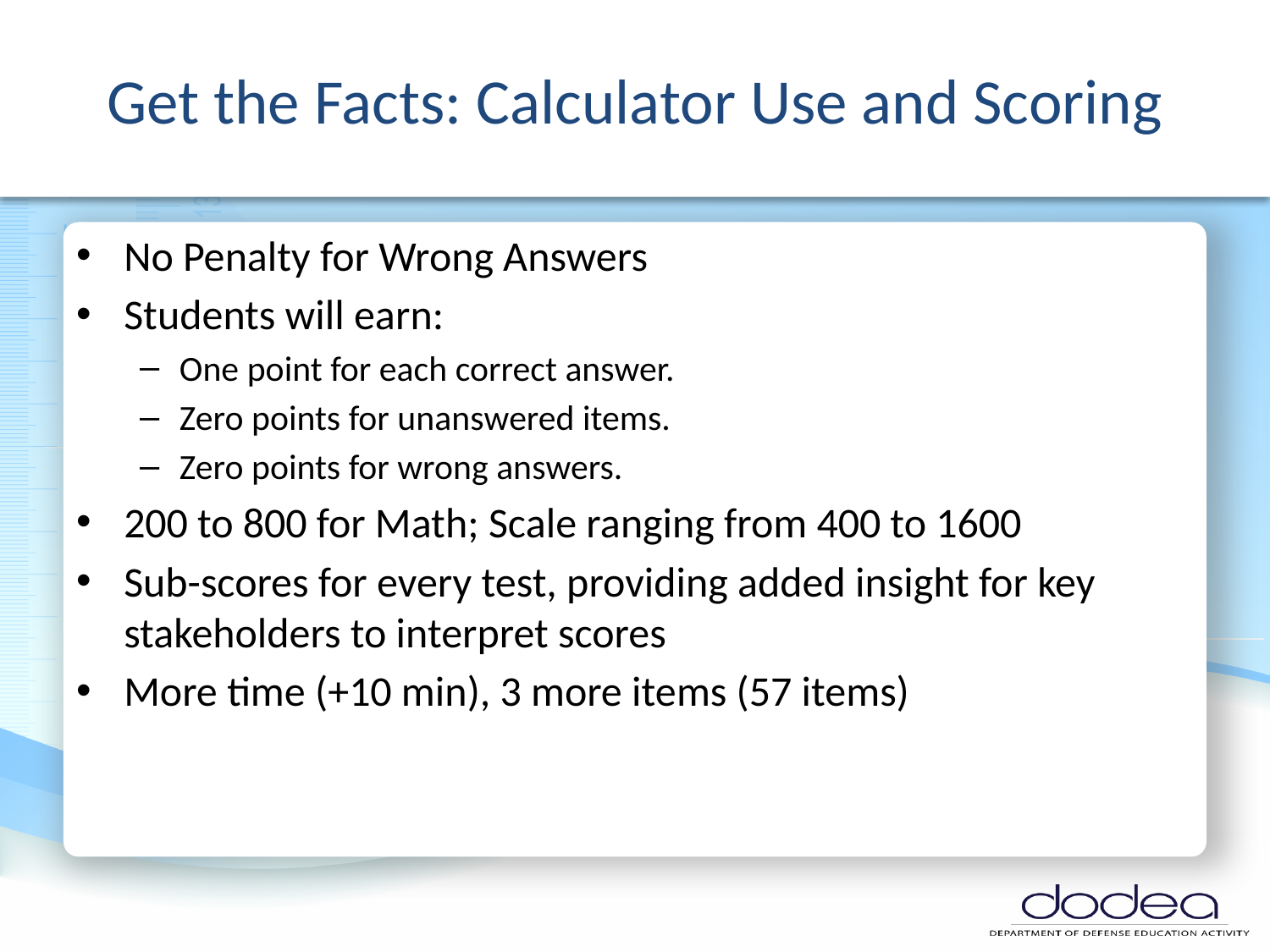

# Get the Facts: Calculator Use and Scoring
No Penalty for Wrong Answers
Students will earn:
One point for each correct answer.
Zero points for unanswered items.
Zero points for wrong answers.
200 to 800 for Math; Scale ranging from 400 to 1600
Sub-scores for every test, providing added insight for key stakeholders to interpret scores
More time (+10 min), 3 more items (57 items)